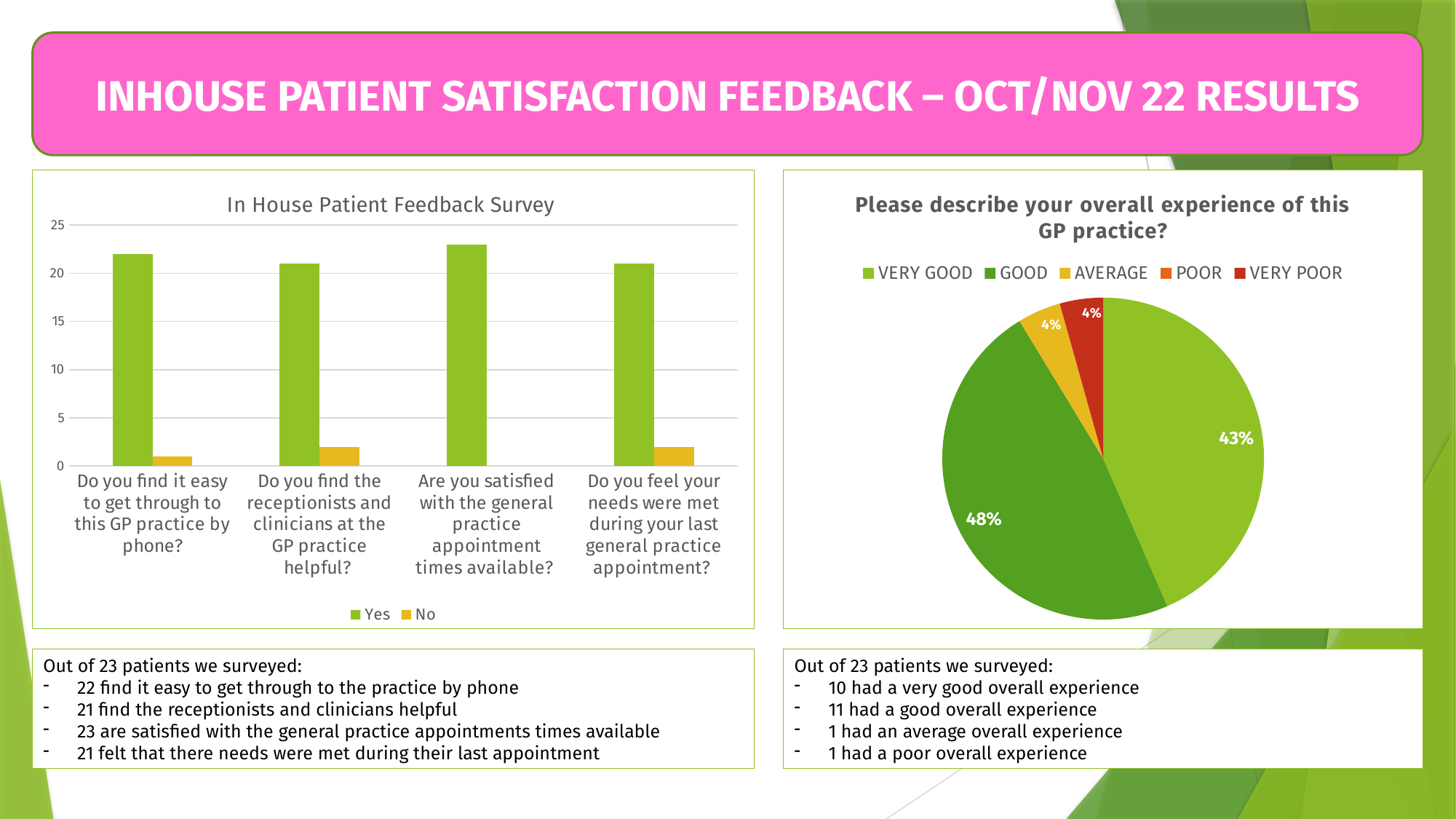

INHOUSE PATIENT SATISFACTION FEEDBACK – OCT/NOV 22 RESULTS

### Chart: In House Patient Feedback Survey

| Category | Yes | No |
|---|---|---|
| Do you find it easy to get through to this GP practice by phone? | 22.0 | 1.0 |
| Do you find the receptionists and clinicians at the GP practice helpful?  | 21.0 | 2.0 |
| Are you satisfied with the general practice appointment times available?  | 23.0 | 0.0 |
| Do you feel your needs were met during your last general practice appointment?  | 21.0 | 2.0 |

### Chart: Please describe your overall experience of this GP practice?

| Category | Please describe your overall experience of this GP practice  |
|---|---|
| VERY GOOD | 10.0 |
| GOOD | 11.0 |
| AVERAGE | 1.0 |
| POOR | 0.0 |
| VERY POOR | 1.0 |
Out of 23 patients we surveyed:
22 find it easy to get through to the practice by phone
21 find the receptionists and clinicians helpful
23 are satisfied with the general practice appointments times available
21 felt that there needs were met during their last appointment
Out of 23 patients we surveyed:
10 had a very good overall experience
11 had a good overall experience
1 had an average overall experience
1 had a poor overall experience